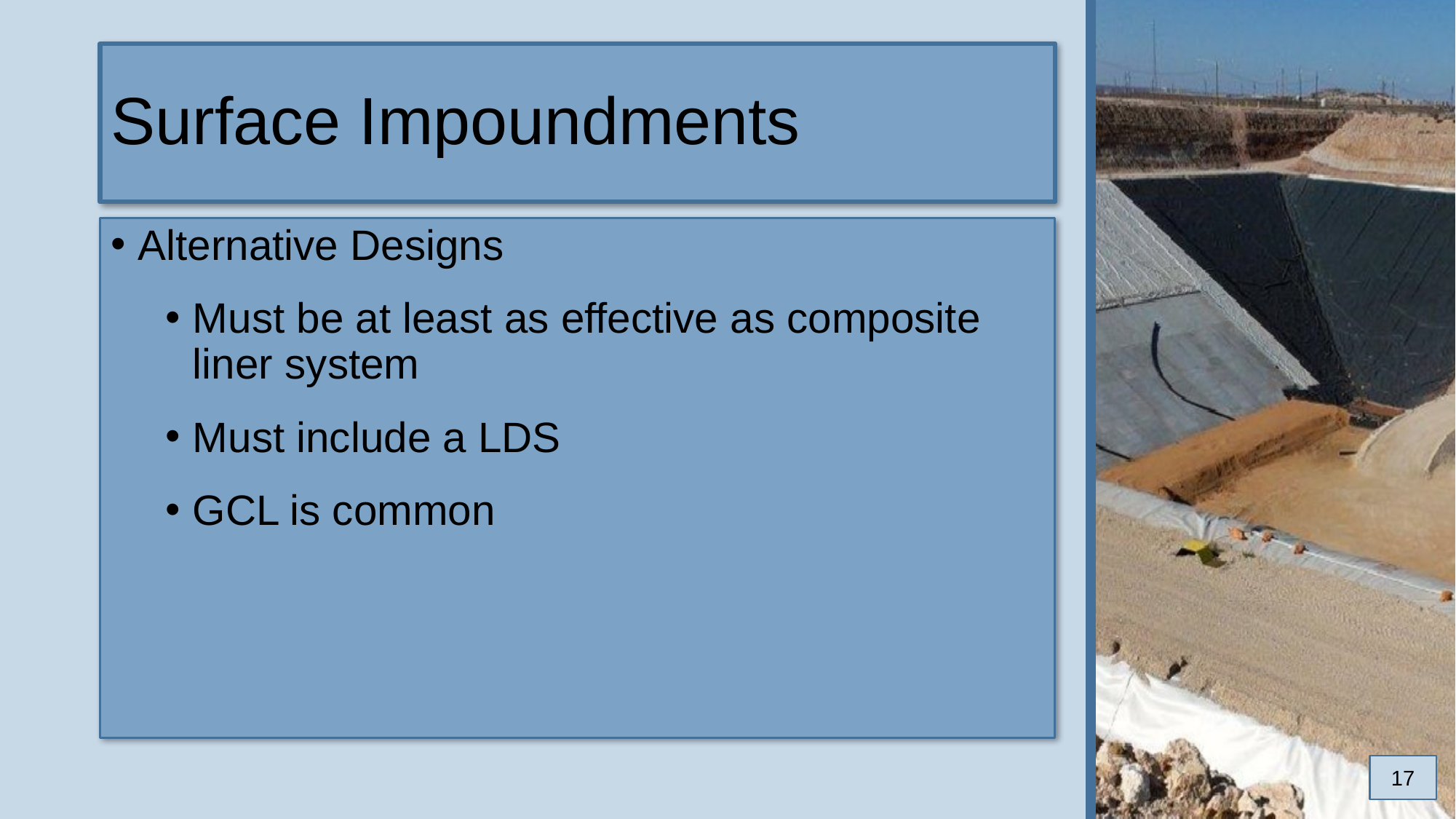

# Surface Impoundments
Alternative Designs
Must be at least as effective as composite liner system
Must include a LDS
GCL is common

17